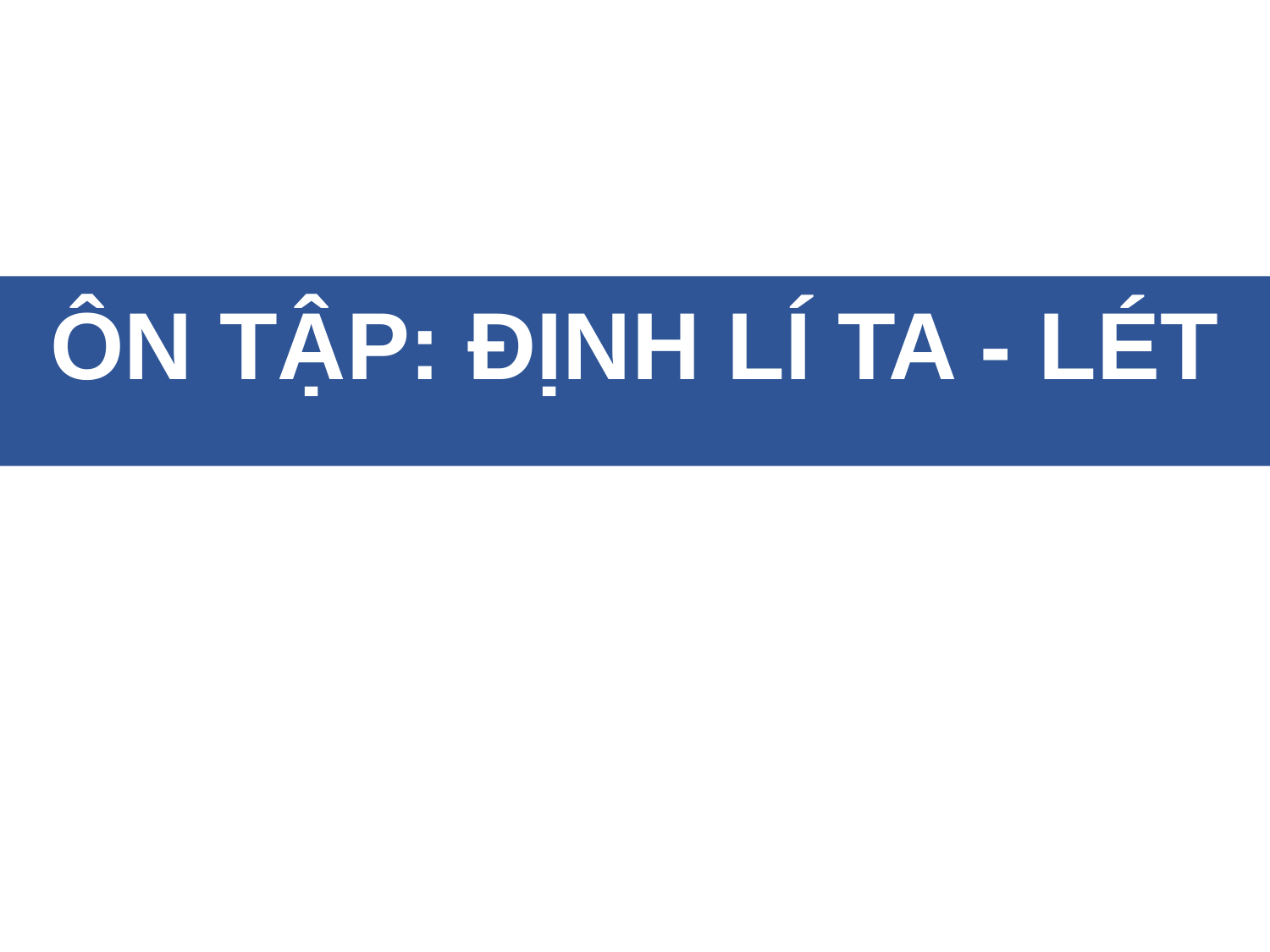

ÔN TẬP: ĐỊNH LÍ TA - LÉT